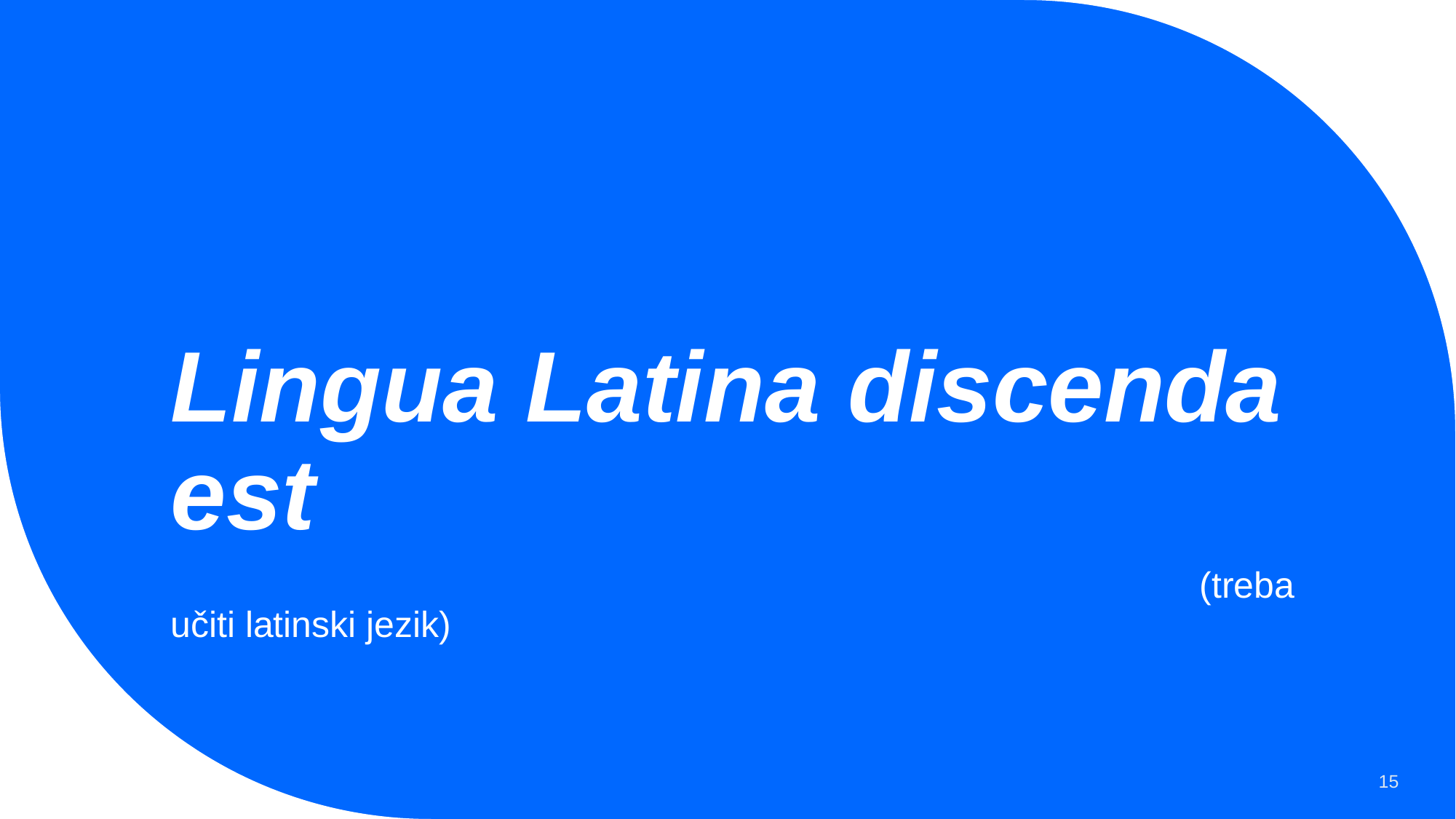

Lingua Latina discenda est
                                                                                                     (treba učiti latinski jezik)
15